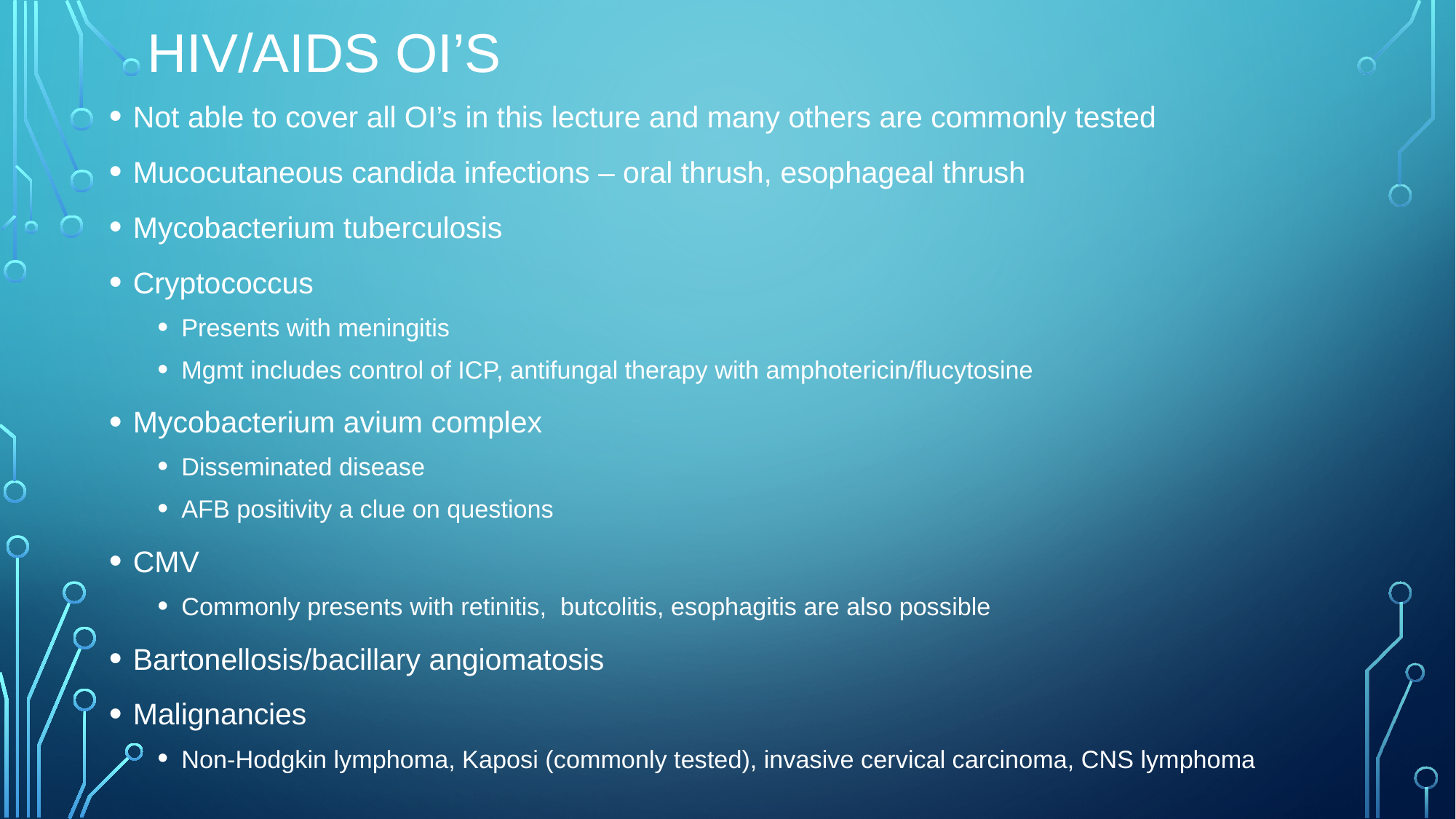

# HIV/AIDS OI’s
Not able to cover all OI’s in this lecture and many others are commonly tested
Mucocutaneous candida infections – oral thrush, esophageal thrush
Mycobacterium tuberculosis
Cryptococcus
Presents with meningitis
Mgmt includes control of ICP, antifungal therapy with amphotericin/flucytosine
Mycobacterium avium complex
Disseminated disease
AFB positivity a clue on questions
CMV
Commonly presents with retinitis,  butcolitis, esophagitis are also possible
Bartonellosis/bacillary angiomatosis
Malignancies
Non-Hodgkin lymphoma, Kaposi (commonly tested), invasive cervical carcinoma, CNS lymphoma